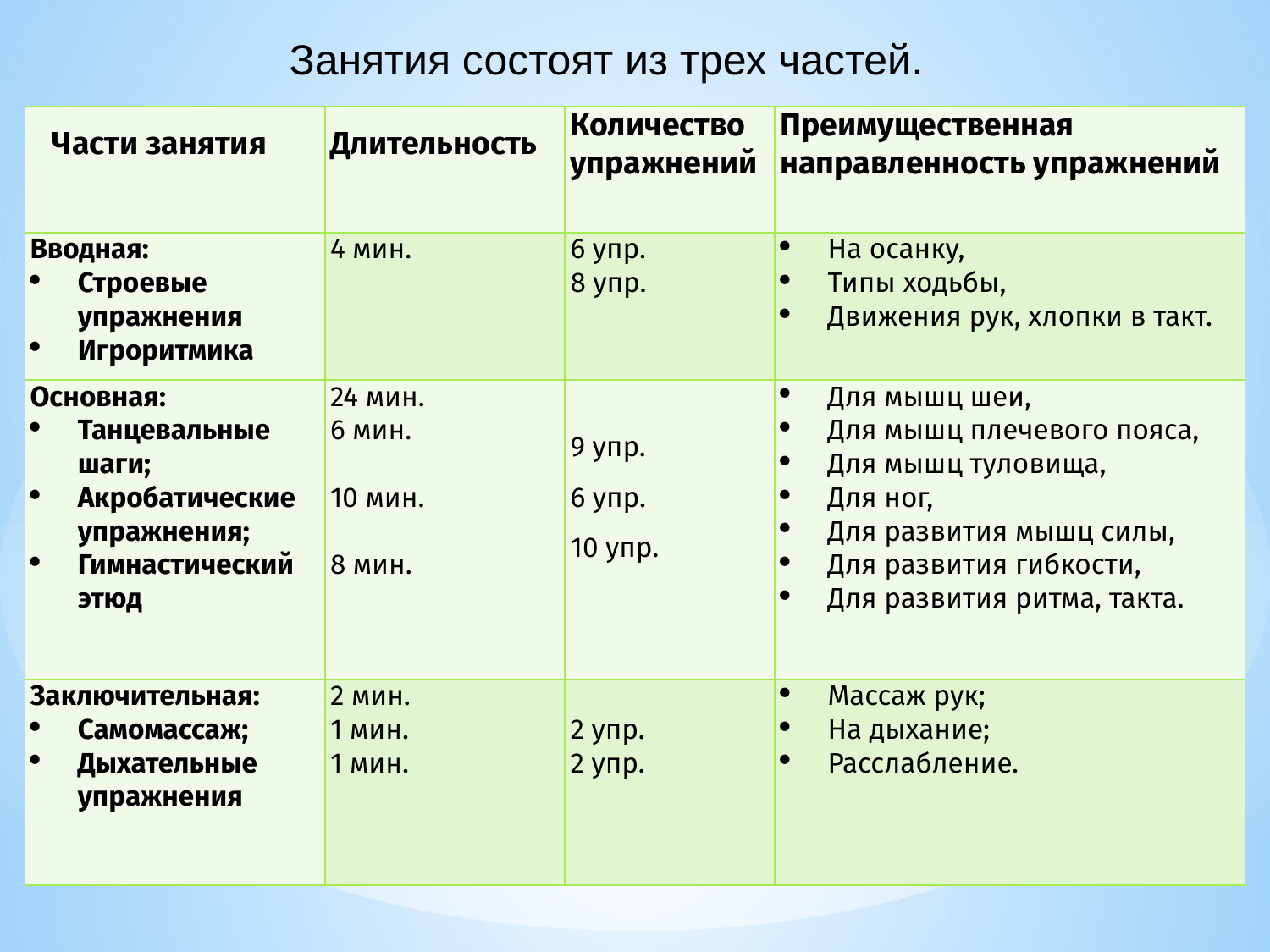

Занятия состоят из трех частей.
| Части занятия | Длительность | Количество упражнений | Преимущественная направленность упражнений |
| --- | --- | --- | --- |
| Вводная: Строевые упражнения Игроритмика | 4 мин. | 6 упр. 8 упр. | На осанку, Типы ходьбы, Движения рук, хлопки в такт. |
| Основная: Танцевальные шаги; Акробатические упражнения; Гимнастический этюд | 24 мин. 6 мин. 10 мин. 8 мин. | 9 упр. 6 упр. 10 упр. | Для мышц шеи, Для мышц плечевого пояса, Для мышц туловища, Для ног, Для развития мышц силы, Для развития гибкости, Для развития ритма, такта. |
| Заключительная: Самомассаж; Дыхательные упражнения | 2 мин. 1 мин. 1 мин. | 2 упр. 2 упр. | Массаж рук; На дыхание; Расслабление. |
#